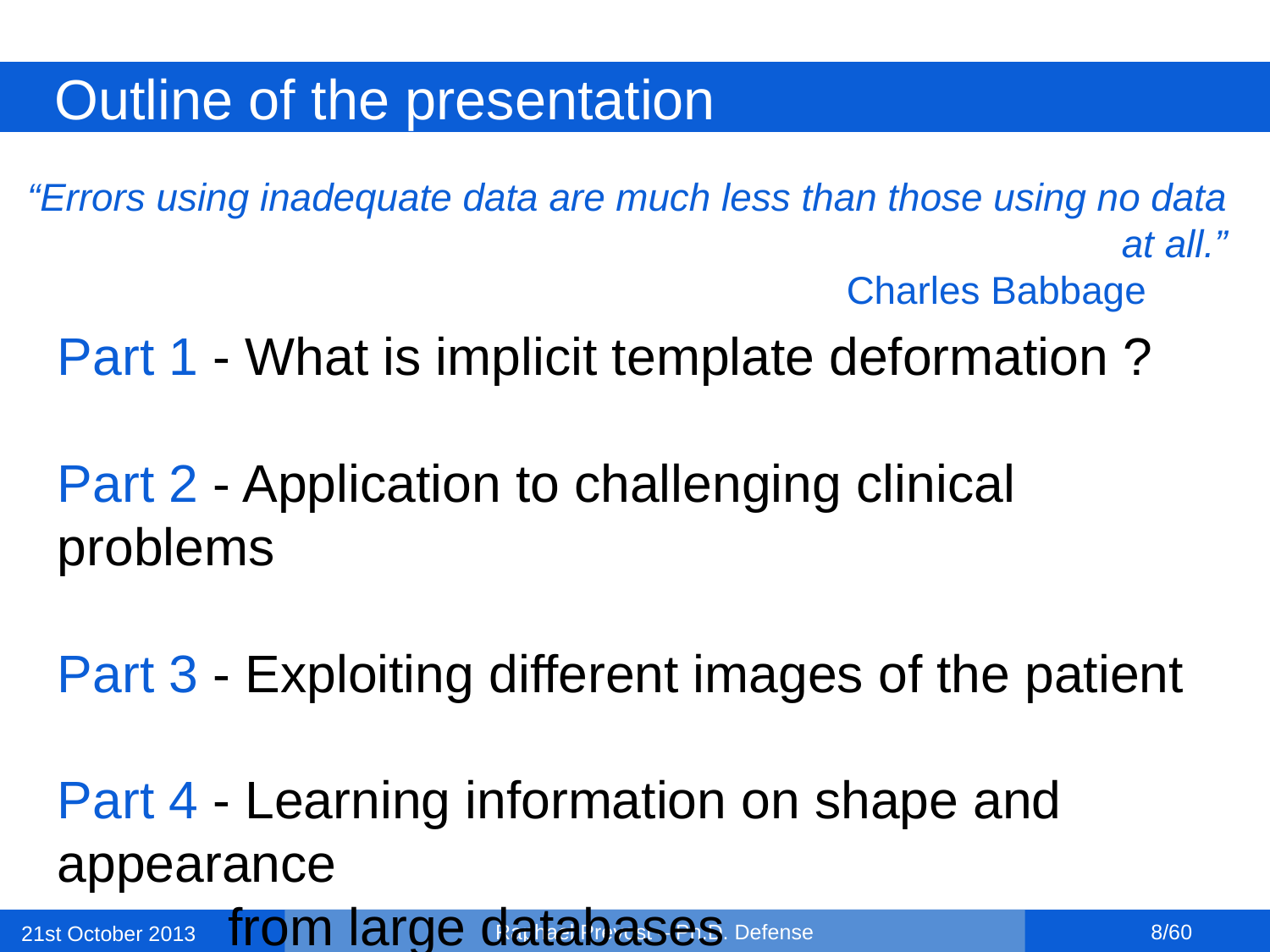

# Outline of the presentation
“Errors using inadequate data are much less than those using no data at all.”
		Charles Babbage
Part 1 - What is implicit template deformation ?

Part 2 - Application to challenging clinical problems

Part 3 - Exploiting different images of the patient

Part 4 - Learning information on shape and appearance
	   from large databases
Raphael Prevost – Ph.D. Defense
8/60
21st October 2013